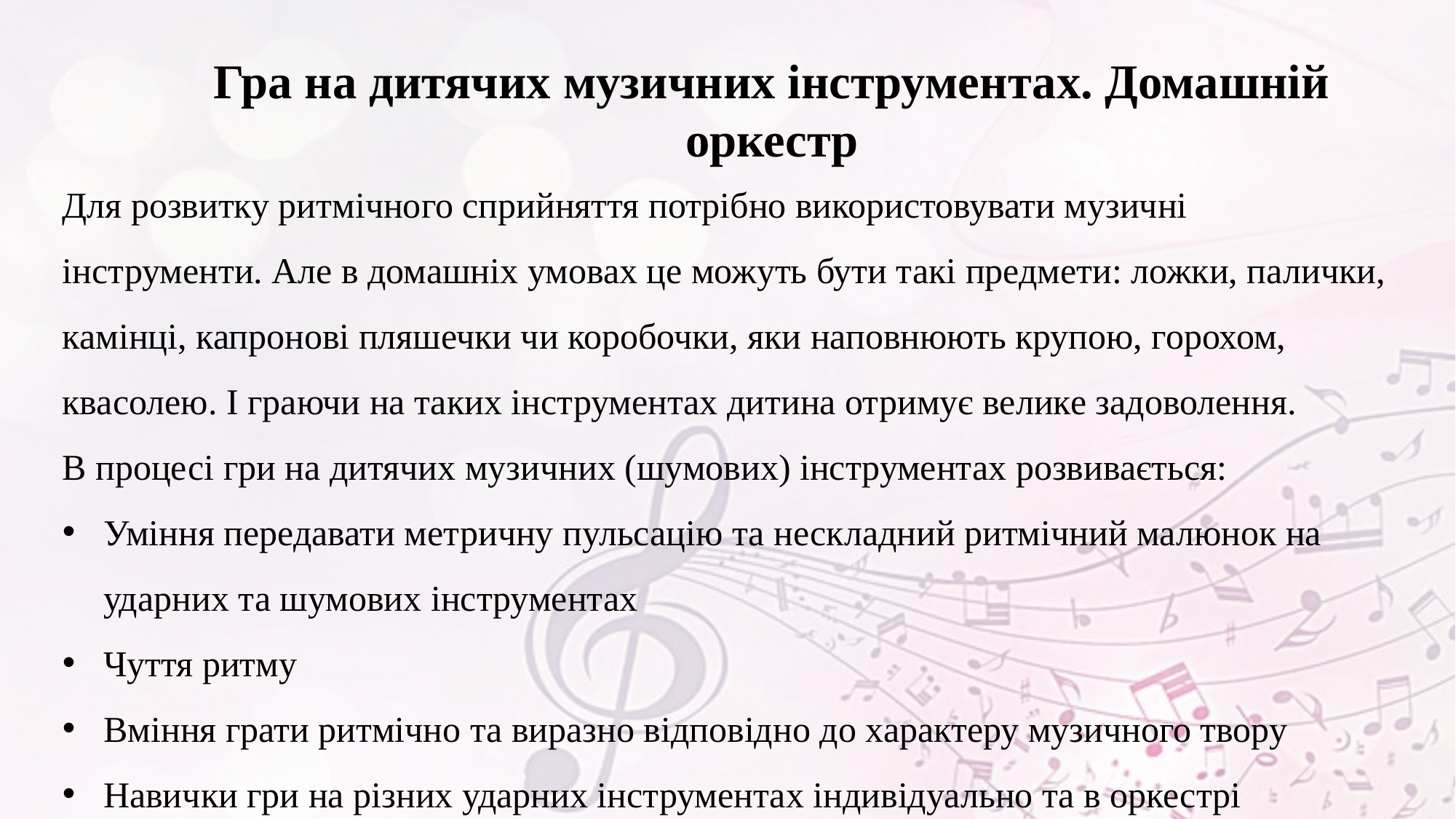

Гра на дитячих музичних інструментах. Домашній оркестр
Для розвитку ритмічного сприйняття потрібно використовувати музичні інструменти. Але в домашніх умовах це можуть бути такі предмети: ложки, палички, камінці, капронові пляшечки чи коробочки, яки наповнюють крупою, горохом, квасолею. І граючи на таких інструментах дитина отримує велике задоволення.
В процесі гри на дитячих музичних (шумових) інструментах розвивається:
Уміння передавати метричну пульсацію та нескладний ритмічний малюнок на ударних та шумових інструментах
Чуття ритму
Вміння грати ритмічно та виразно відповідно до характеру музичного твору
Навички гри на різних ударних інструментах індивідуально та в оркестрі